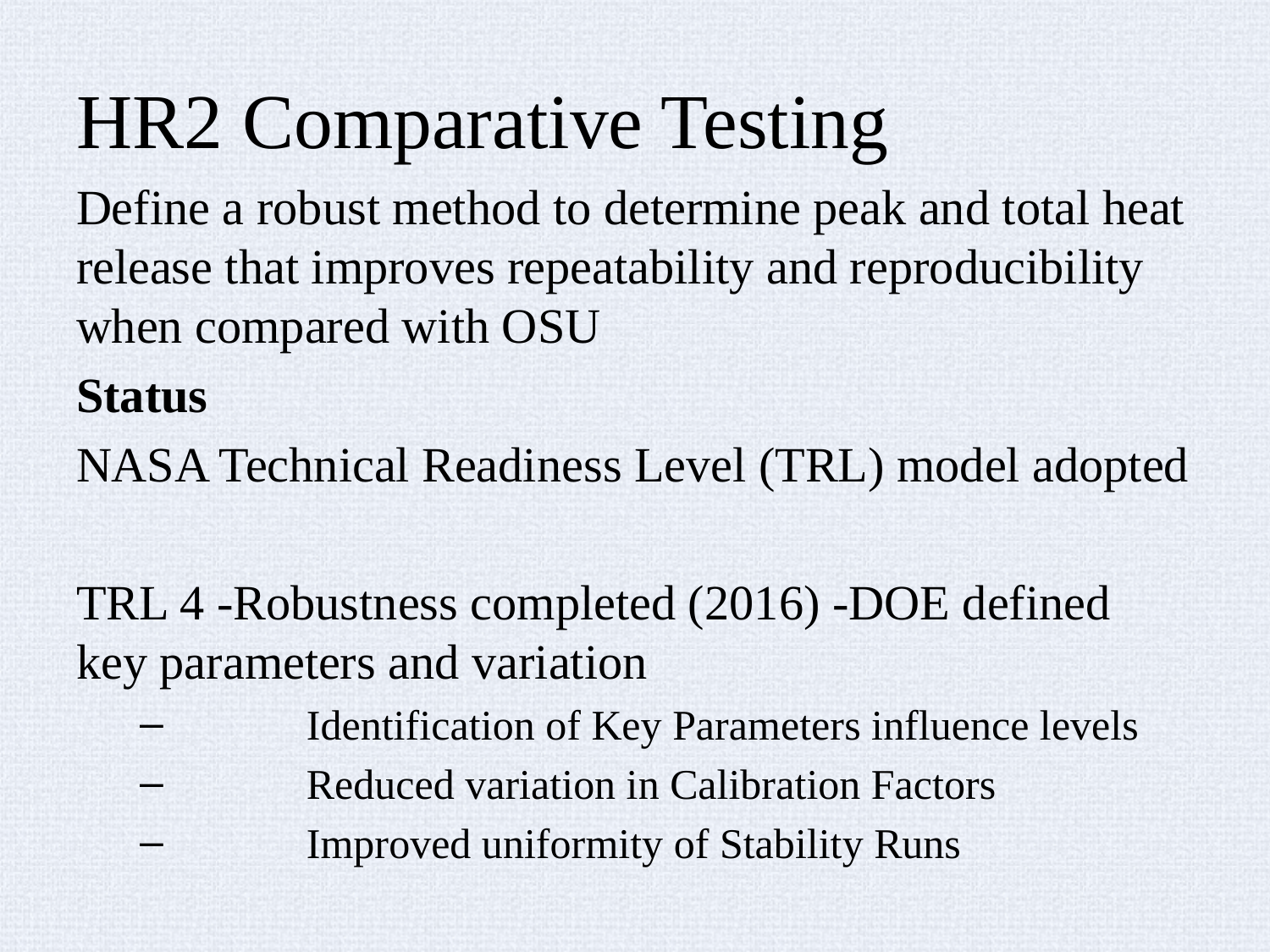

# HR2 Comparative Testing
Define a robust method to determine peak and total heat release that improves repeatability and reproducibility when compared with OSU
Status
NASA Technical Readiness Level (TRL) model adopted

TRL 4 -Robustness completed (2016) -DOE defined key parameters and variation
	Identification of Key Parameters influence levels
	Reduced variation in Calibration Factors
	Improved uniformity of Stability Runs